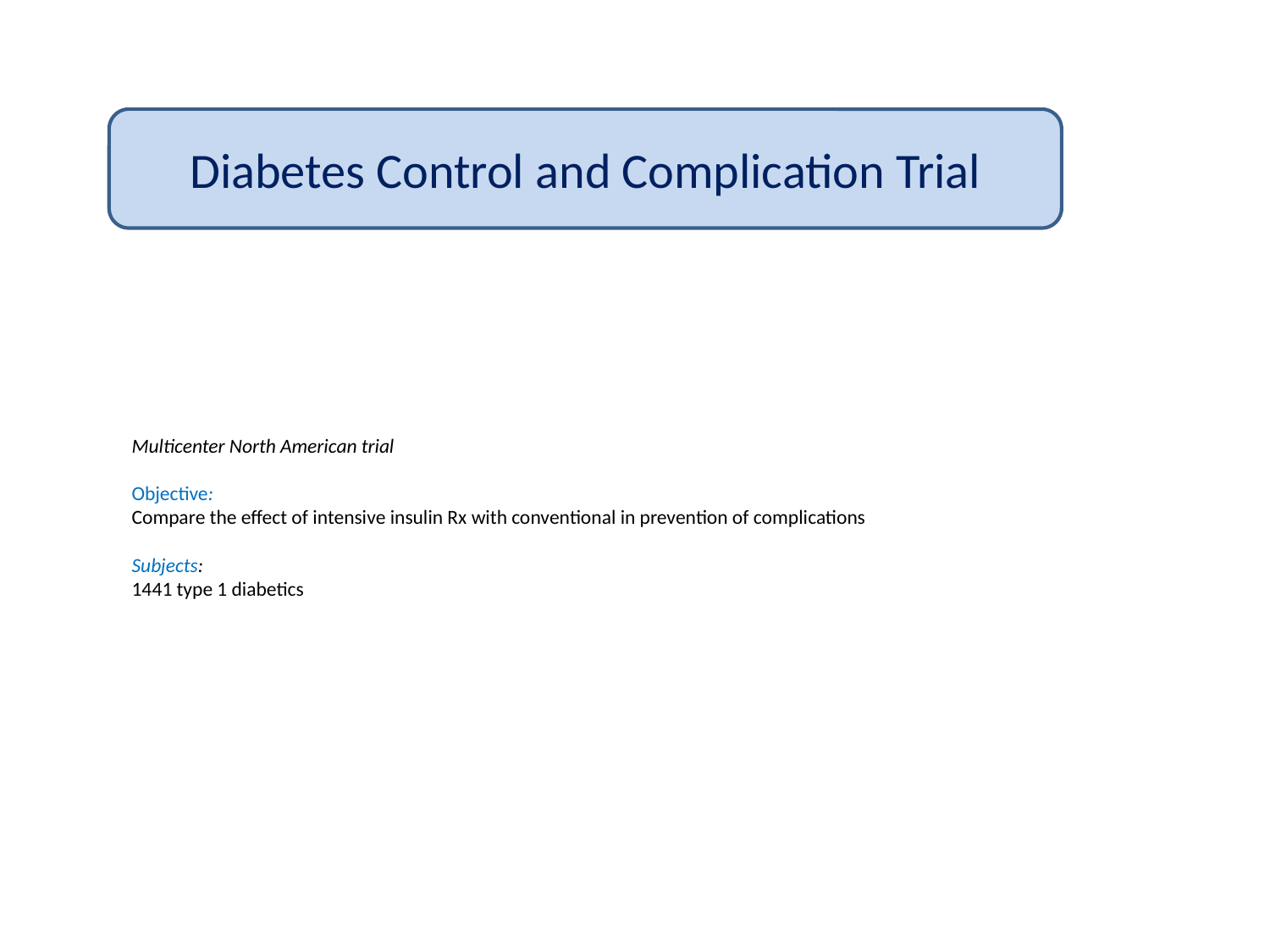

Diabetes Control and Complication Trial
# Multicenter North American trial   Objective: Compare the effect of intensive insulin Rx with conventional in prevention of complications   Subjects: 1441 type 1 diabetics yrs)